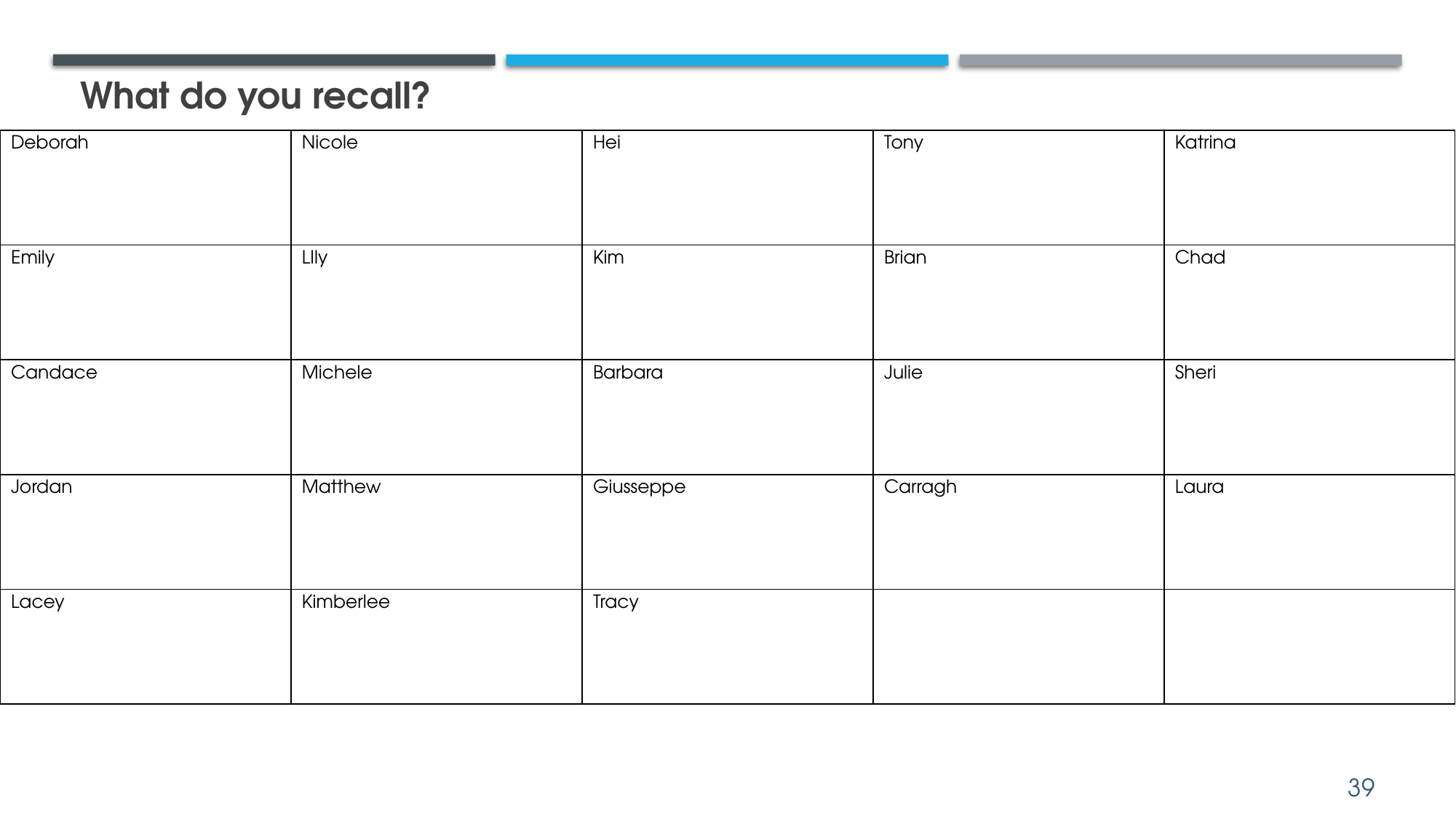

What do you recall?
| Deborah | Nicole | Hei | Tony | Katrina |
| --- | --- | --- | --- | --- |
| Emily | LIly | Kim | Brian | Chad |
| Candace | Michele | Barbara | Julie | Sheri |
| Jordan | Matthew | Giusseppe | Carragh | Laura |
| Lacey | Kimberlee | Tracy |  |  |
# What do you recall?